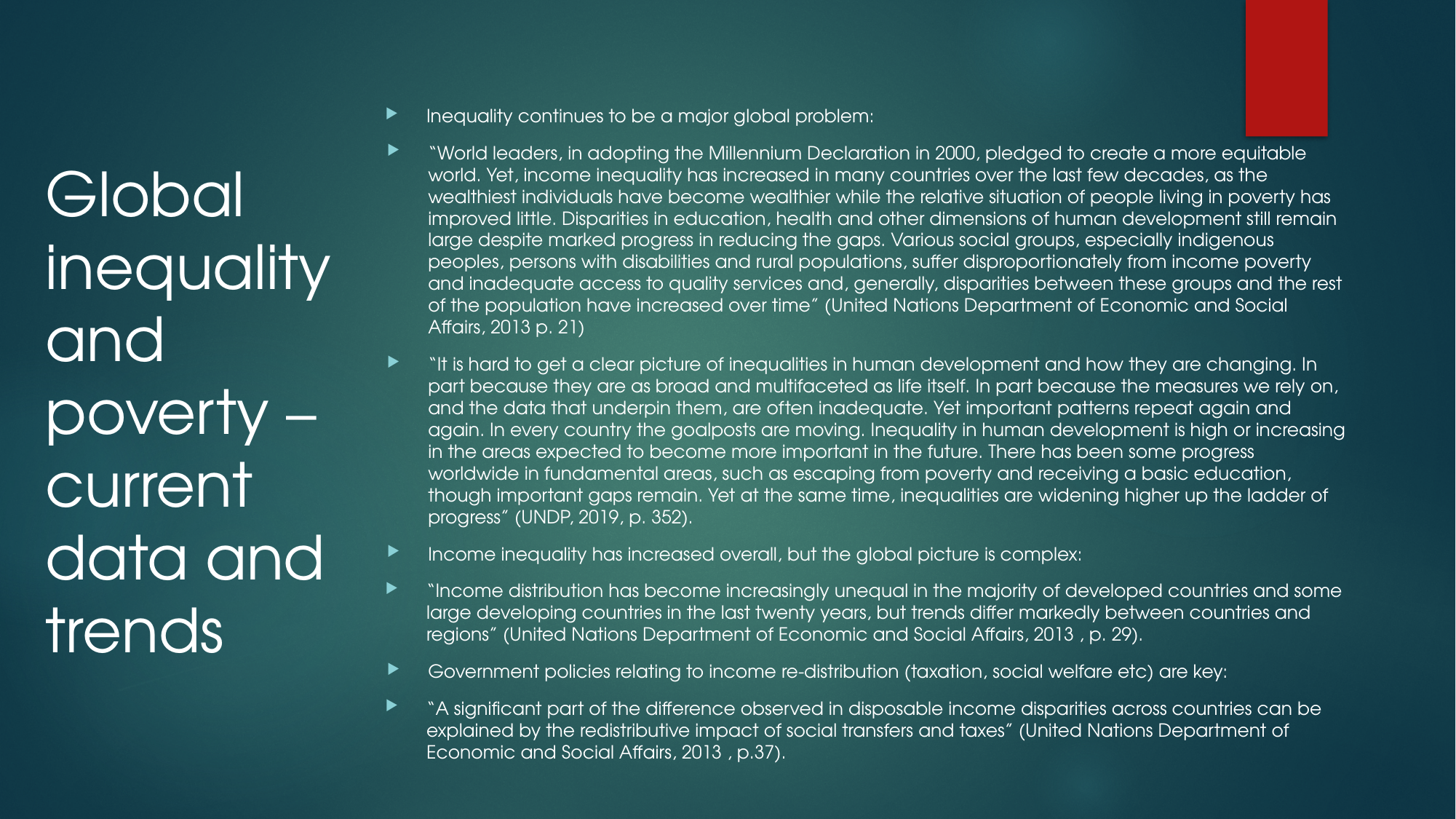

Inequality continues to be a major global problem:
“World leaders, in adopting the Millennium Declaration in 2000, pledged to create a more equitable world. Yet, income inequality has increased in many countries over the last few decades, as the wealthiest individuals have become wealthier while the relative situation of people living in poverty has improved little. Disparities in education, health and other dimensions of human development still remain large despite marked progress in reducing the gaps. Various social groups, especially indigenous peoples, persons with disabilities and rural populations, suffer disproportionately from income poverty and inadequate access to quality services and, generally, disparities between these groups and the rest of the population have increased over time” (United Nations Department of Economic and Social Affairs, 2013 p. 21)
“It is hard to get a clear picture of inequalities in human development and how they are changing. In part because they are as broad and multifaceted as life itself. In part because the measures we rely on, and the data that underpin them, are often inadequate. Yet important patterns repeat again and again. In every country the goalposts are moving. Inequality in human development is high or increasing in the areas expected to become more important in the future. There has been some progress worldwide in fundamental areas, such as escaping from poverty and receiving a basic education, though important gaps remain. Yet at the same time, inequalities are widening higher up the ladder of progress” (UNDP, 2019, p. 352).
Income inequality has increased overall, but the global picture is complex:
“Income distribution has become increasingly unequal in the majority of developed countries and some large developing countries in the last twenty years, but trends differ markedly between countries and regions” (United Nations Department of Economic and Social Affairs, 2013 , p. 29).
Government policies relating to income re-distribution (taxation, social welfare etc) are key:
“A significant part of the difference observed in disposable income disparities across countries can be explained by the redistributive impact of social transfers and taxes” (United Nations Department of Economic and Social Affairs, 2013 , p.37).

# Global inequality and poverty – current data and trends